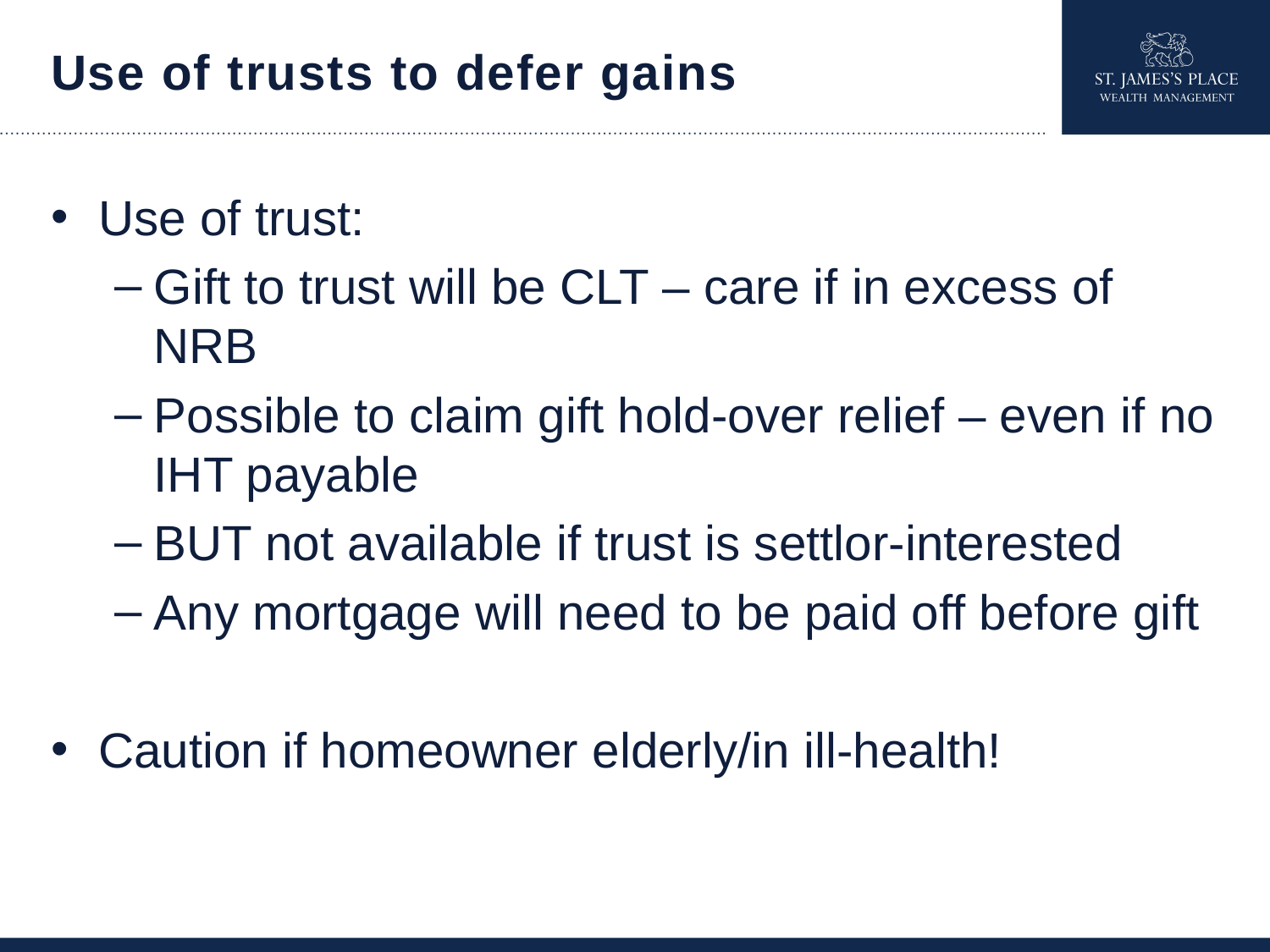

# Use of trusts to defer gains
Use of trust:
Gift to trust will be CLT – care if in excess of NRB
Possible to claim gift hold-over relief – even if no IHT payable
BUT not available if trust is settlor-interested
Any mortgage will need to be paid off before gift

Caution if homeowner elderly/in ill-health!